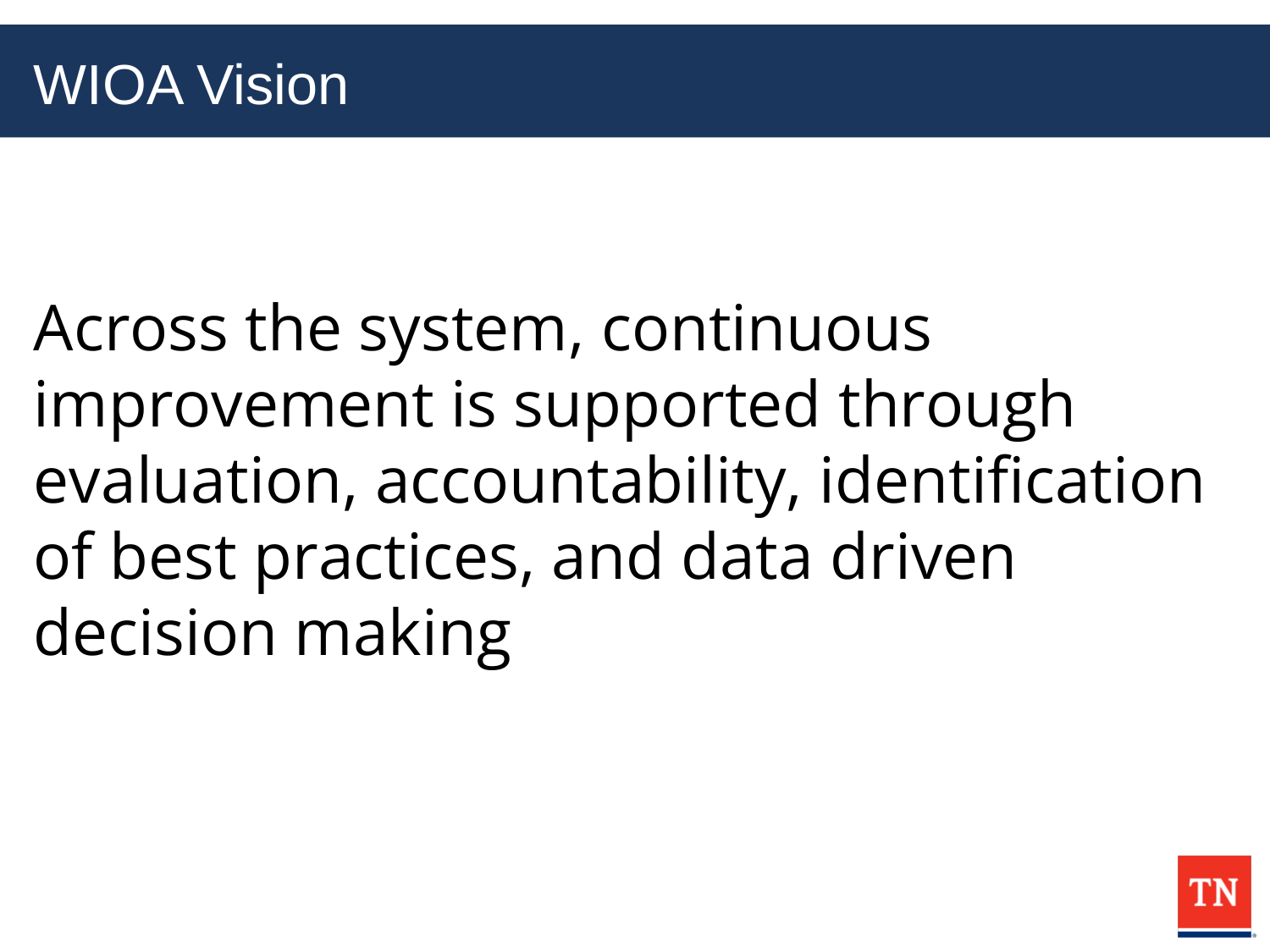

# WIOA Vision

Across the system, continuous improvement is supported through evaluation, accountability, identification of best practices, and data driven decision making